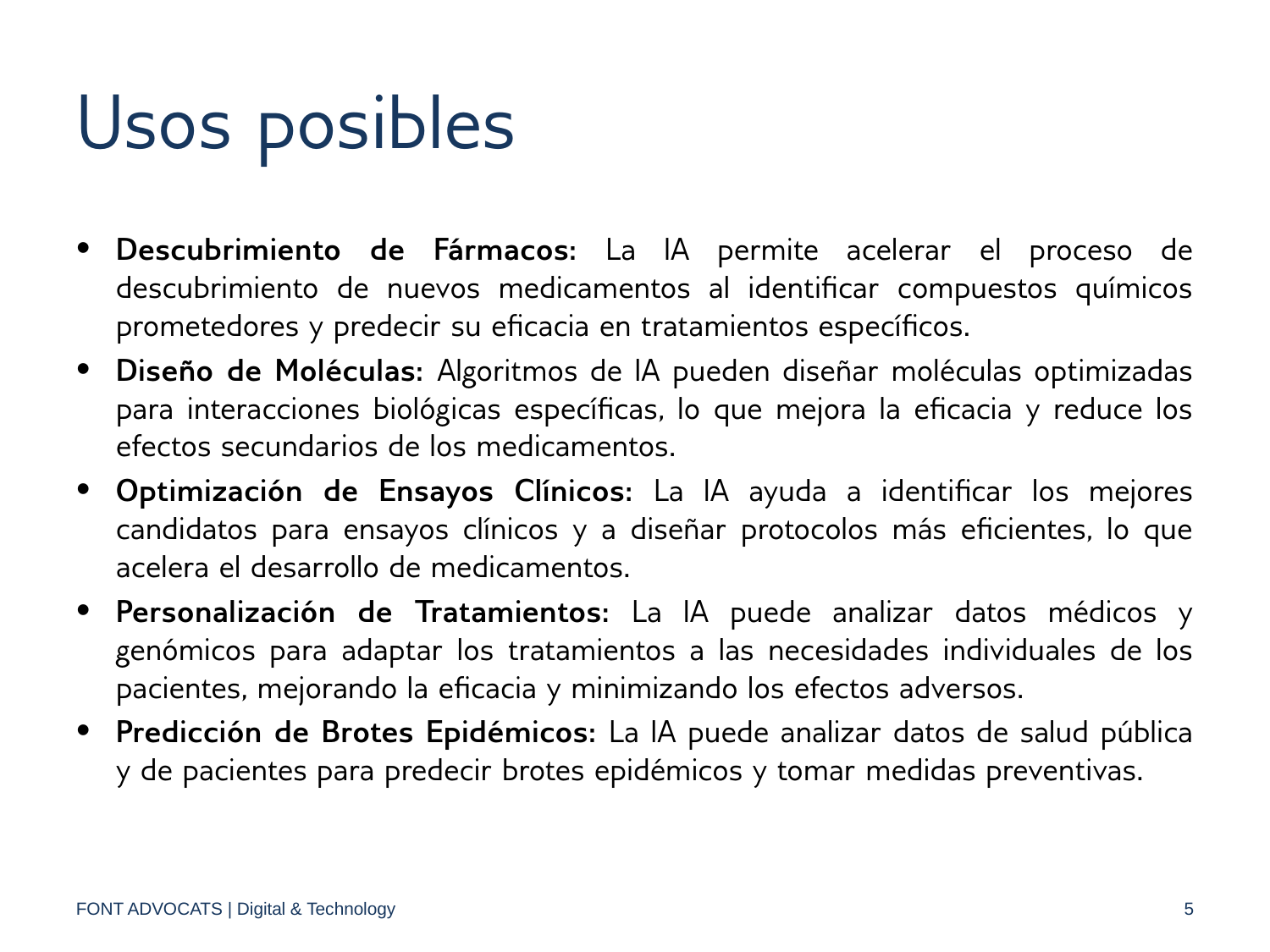

# Usos posibles
Descubrimiento de Fármacos: La IA permite acelerar el proceso de descubrimiento de nuevos medicamentos al identificar compuestos químicos prometedores y predecir su eficacia en tratamientos específicos.
Diseño de Moléculas: Algoritmos de IA pueden diseñar moléculas optimizadas para interacciones biológicas específicas, lo que mejora la eficacia y reduce los efectos secundarios de los medicamentos.
Optimización de Ensayos Clínicos: La IA ayuda a identificar los mejores candidatos para ensayos clínicos y a diseñar protocolos más eficientes, lo que acelera el desarrollo de medicamentos.
Personalización de Tratamientos: La IA puede analizar datos médicos y genómicos para adaptar los tratamientos a las necesidades individuales de los pacientes, mejorando la eficacia y minimizando los efectos adversos.
Predicción de Brotes Epidémicos: La IA puede analizar datos de salud pública y de pacientes para predecir brotes epidémicos y tomar medidas preventivas.
5